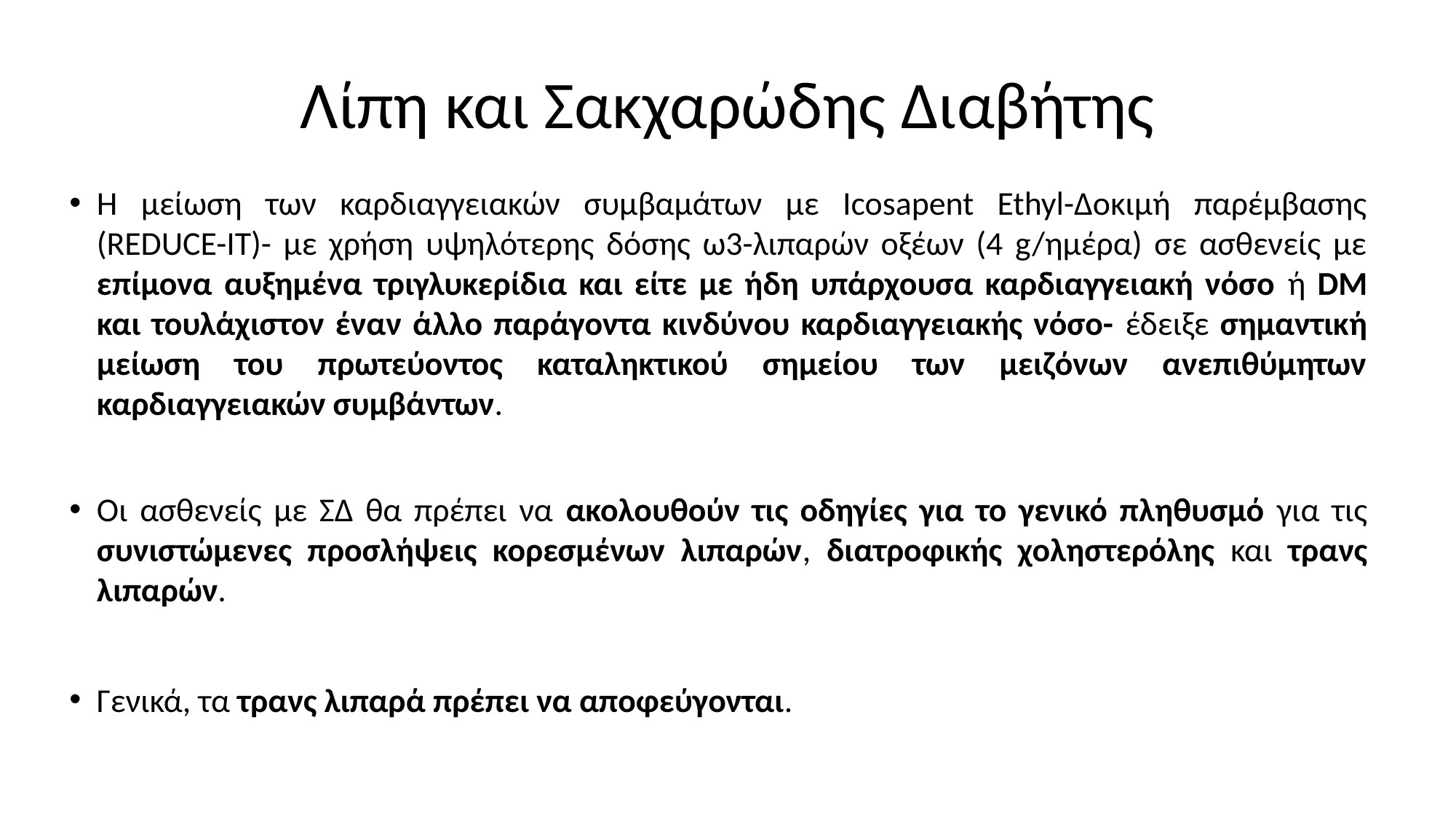

# Λίπη και Σακχαρώδης Διαβήτης
Η μείωση των καρδιαγγειακών συμβαμάτων με Icosapent Ethyl-Δοκιμή παρέμβασης (REDUCE-IT)- με χρήση υψηλότερης δόσης ω3-λιπαρών οξέων (4 g/ημέρα) σε ασθενείς με επίμονα αυξημένα τριγλυκερίδια και είτε με ήδη υπάρχουσα καρδιαγγειακή νόσο ή DM και τουλάχιστον έναν άλλο παράγοντα κινδύνου καρδιαγγειακής νόσο- έδειξε σημαντική μείωση του πρωτεύοντος καταληκτικού σημείου των μειζόνων ανεπιθύμητων καρδιαγγειακών συμβάντων.

Οι ασθενείς με ΣΔ θα πρέπει να ακολουθούν τις οδηγίες για το γενικό πληθυσμό για τις συνιστώμενες προσλήψεις κορεσμένων λιπαρών, διατροφικής χοληστερόλης και τρανς λιπαρών.

Γενικά, τα τρανς λιπαρά πρέπει να αποφεύγονται.